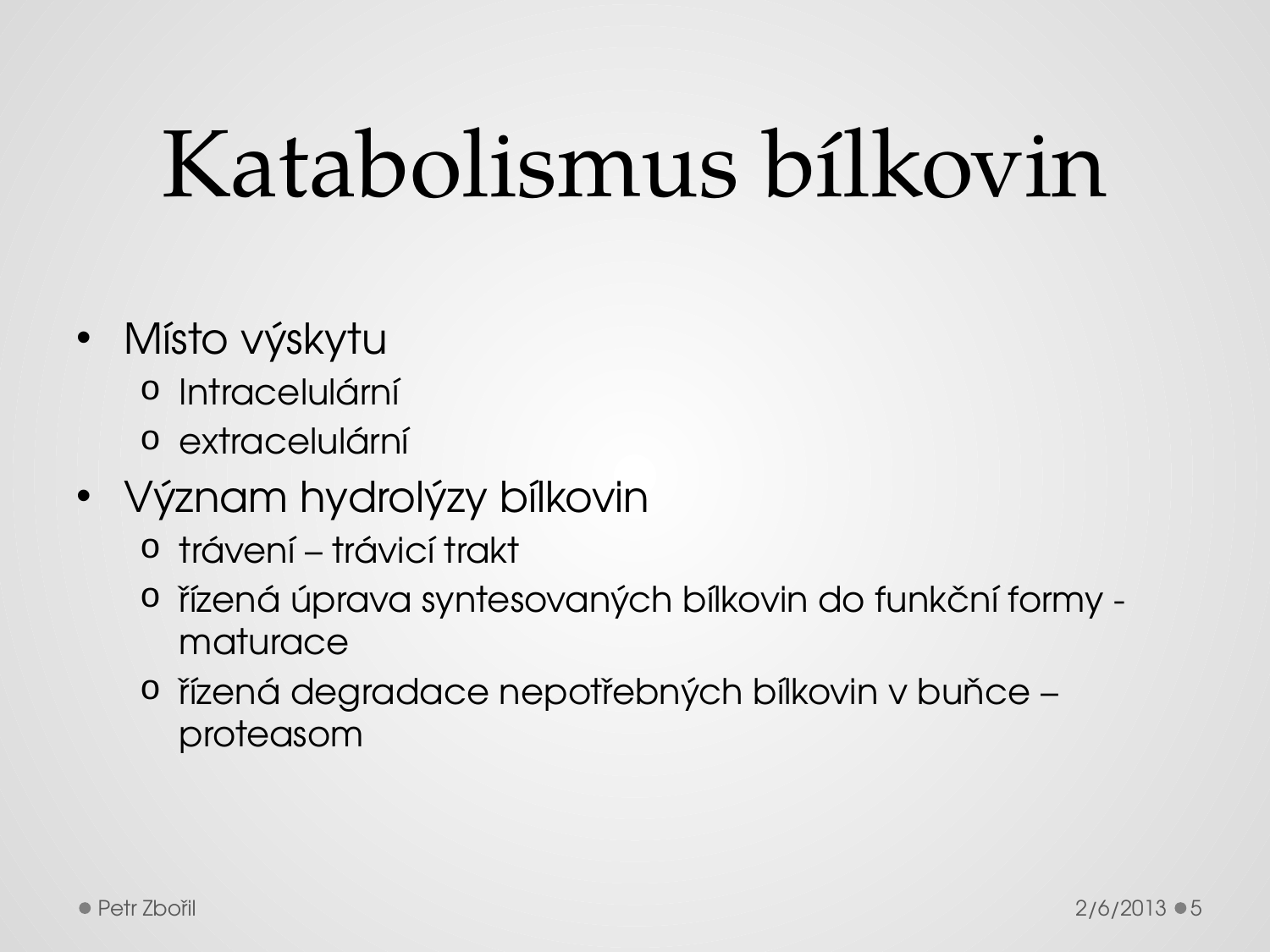

# Katabolismus bílkovin

Místo výskytu
Intracelulární
extracelulární
Význam hydrolýzy bílkovin
trávení – trávicí trakt
řízená úprava syntesovaných bílkovin do funkční formy - maturace
řízená degradace nepotřebných bílkovin v buňce – proteasom

Petr Zbořil
2/6/2013
5